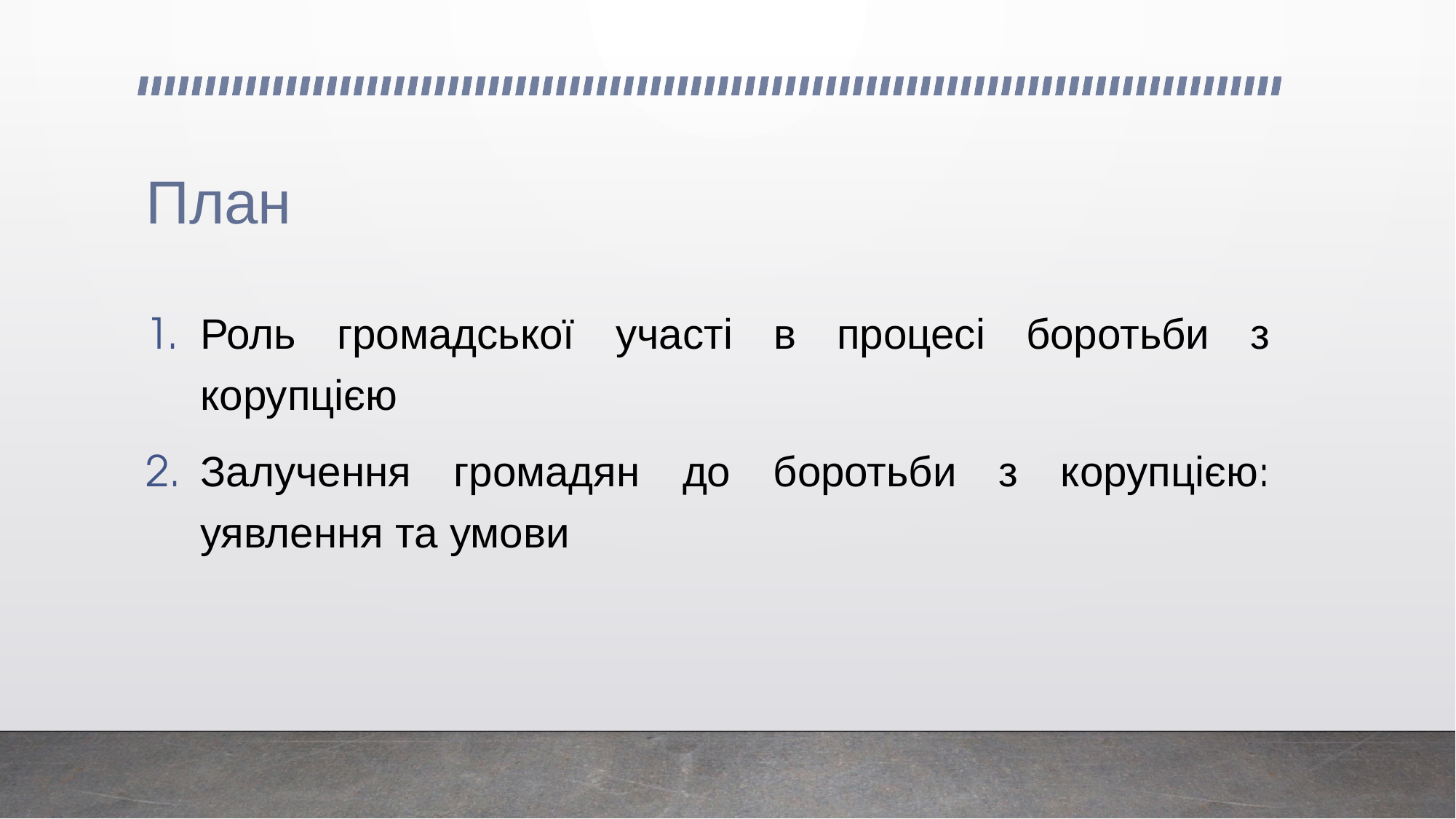

# План
Роль громадської участі в процесі боротьби з корупцією
Залучення громадян до боротьби з корупцією: уявлення та умови